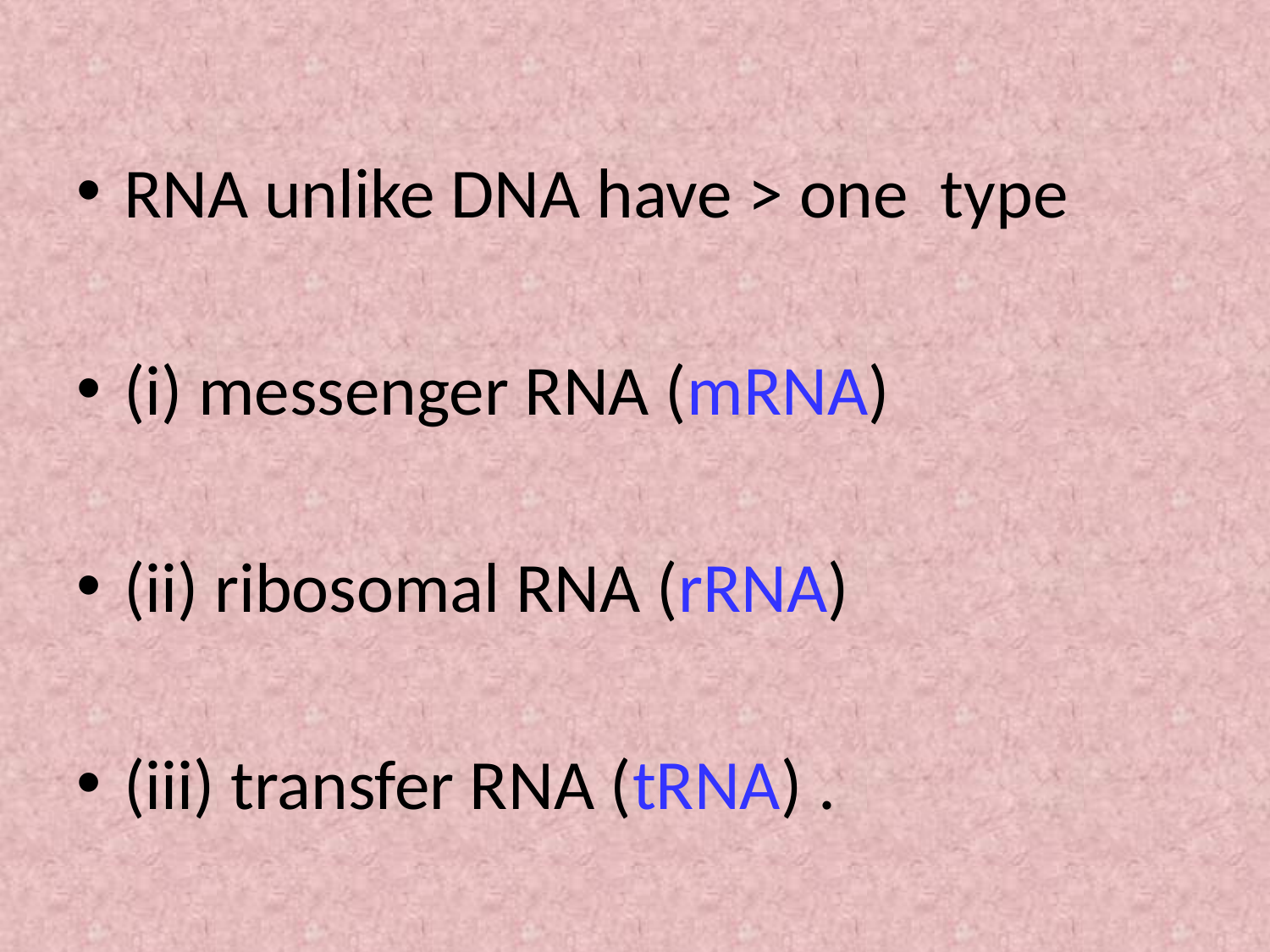

RNA unlike DNA have > one  type

(i) messenger RNA (mRNA)

(ii) ribosomal RNA (rRNA)

(iii) transfer RNA (tRNA) .